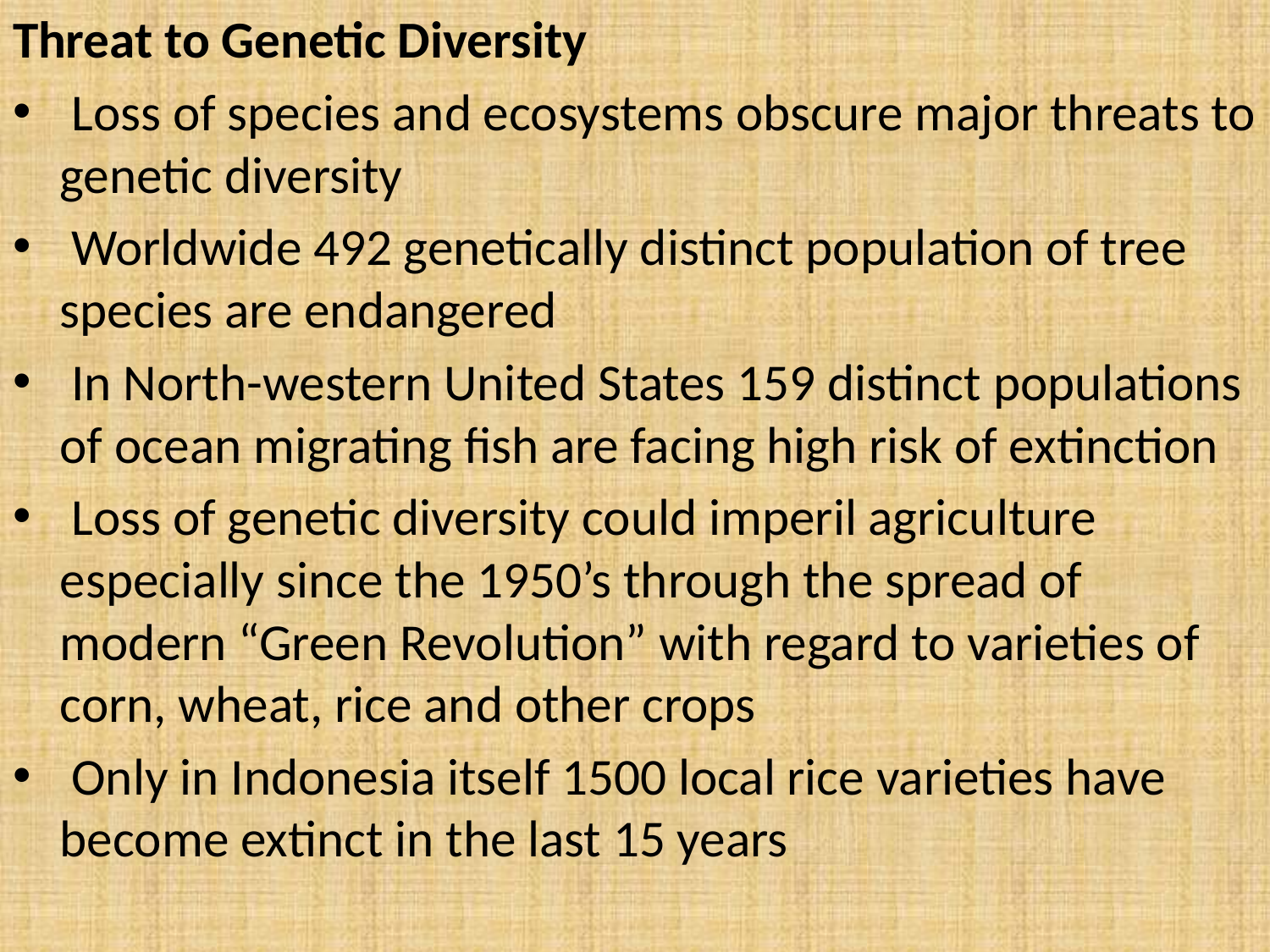

Threat to Genetic Diversity
 Loss of species and ecosystems obscure major threats to genetic diversity
 Worldwide 492 genetically distinct population of tree species are endangered
 In North-western United States 159 distinct populations of ocean migrating fish are facing high risk of extinction
 Loss of genetic diversity could imperil agriculture especially since the 1950’s through the spread of modern “Green Revolution” with regard to varieties of corn, wheat, rice and other crops
 Only in Indonesia itself 1500 local rice varieties have become extinct in the last 15 years